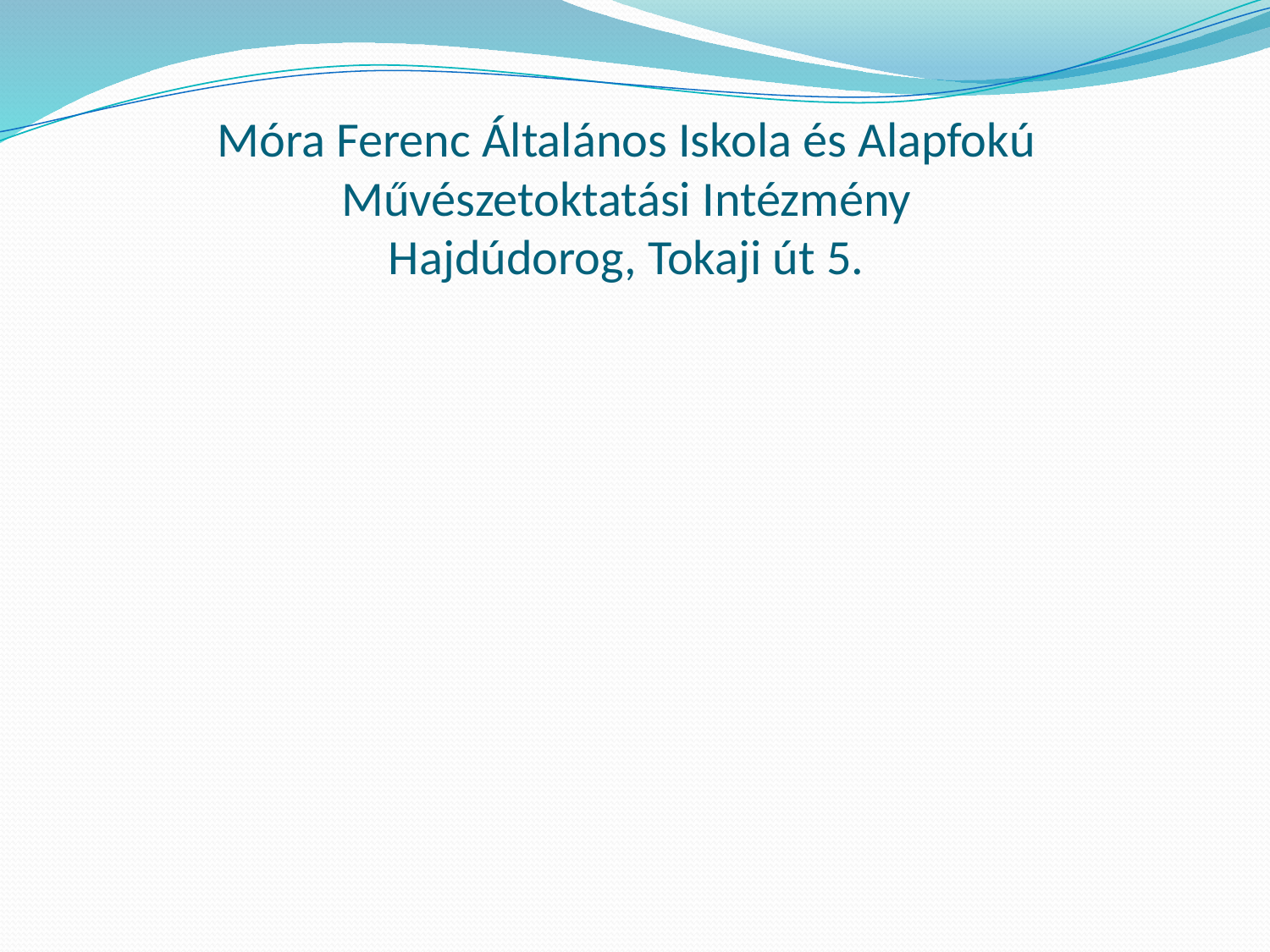

# Móra Ferenc Általános Iskola és Alapfokú Művészetoktatási Intézmény Hajdúdorog, Tokaji út 5.